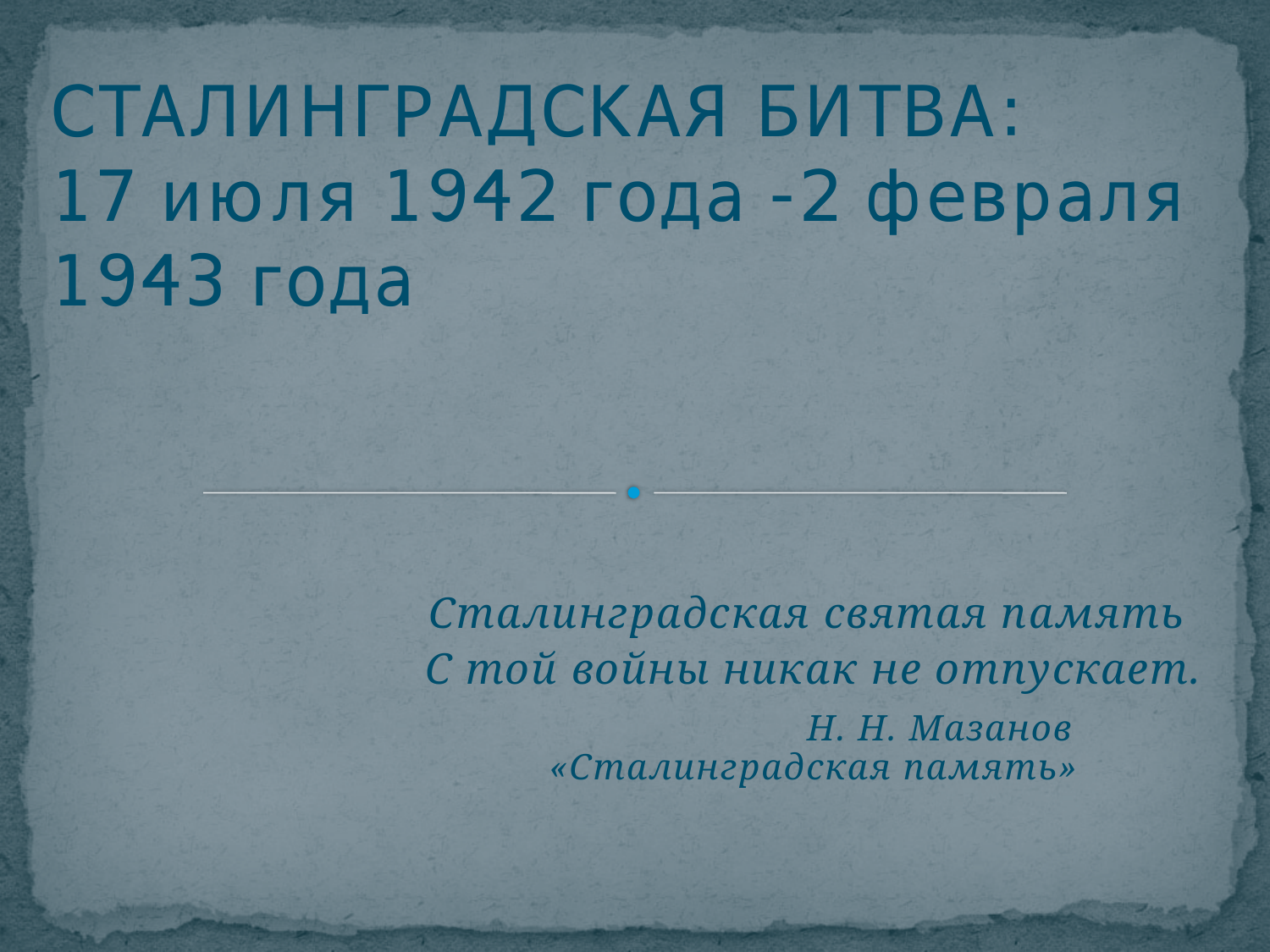

СТАЛИНГРАДСКАЯ БИТВА: 17 июля 1942 года -2 февраля 1943 года
Сталинградская святая память
С той войны никак не отпускает.
		Н. Н. Мазанов «Сталинградская память»